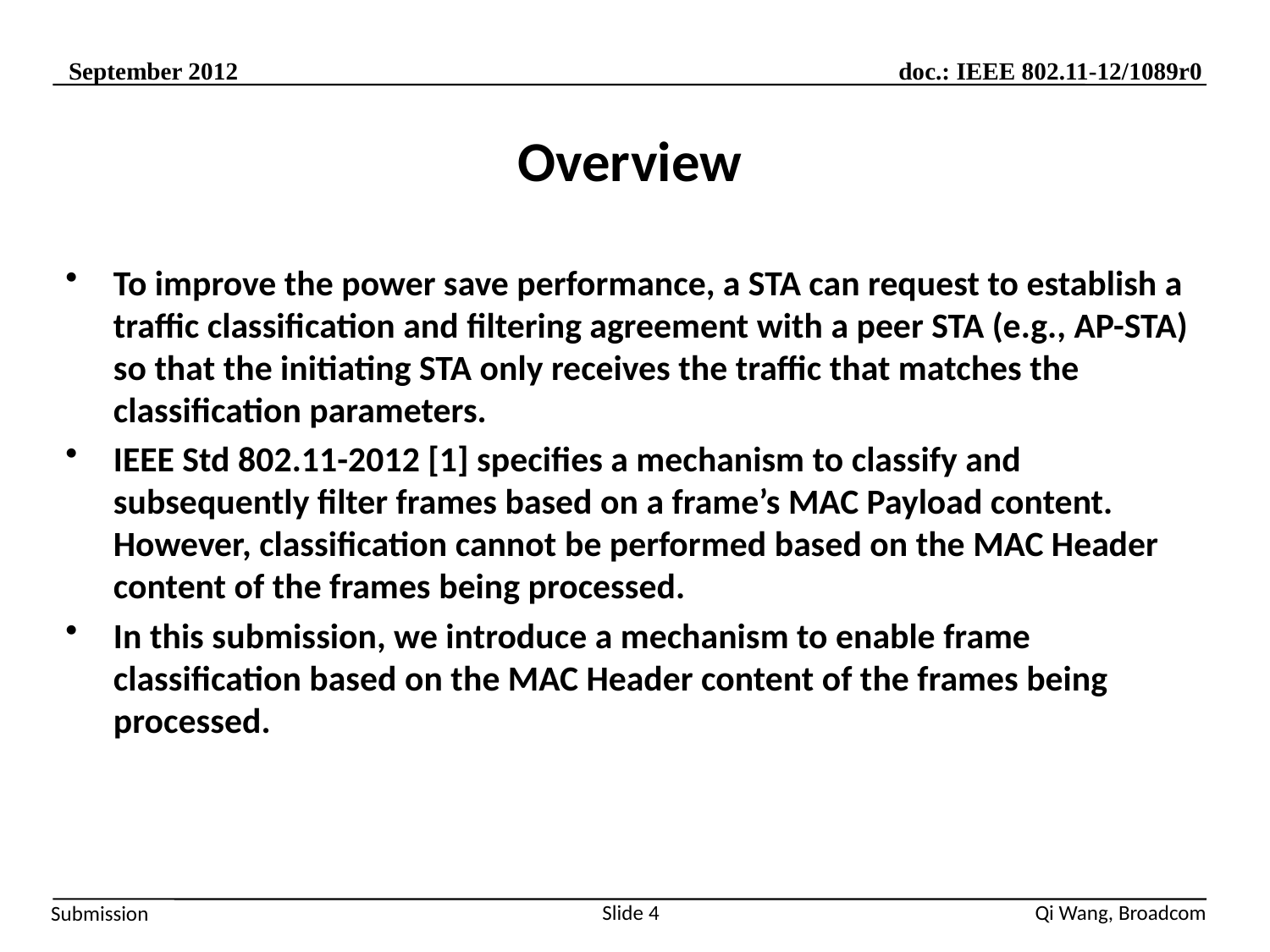

# Overview
To improve the power save performance, a STA can request to establish a traffic classification and filtering agreement with a peer STA (e.g., AP-STA) so that the initiating STA only receives the traffic that matches the classification parameters.
IEEE Std 802.11-2012 [1] specifies a mechanism to classify and subsequently filter frames based on a frame’s MAC Payload content. However, classification cannot be performed based on the MAC Header content of the frames being processed.
In this submission, we introduce a mechanism to enable frame classification based on the MAC Header content of the frames being processed.
Slide 4
Qi Wang, Broadcom